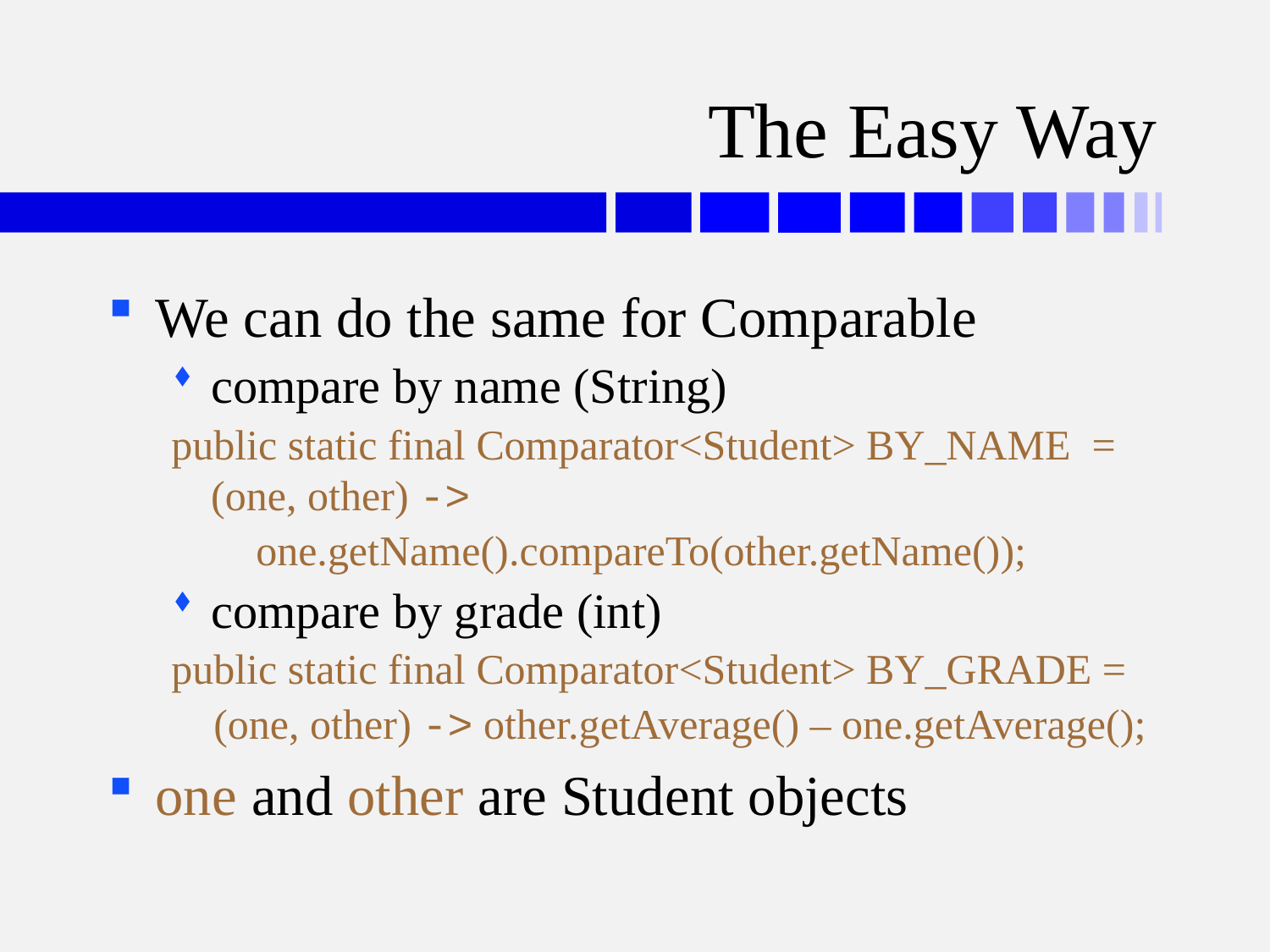

# The Easy Way
We can do the same for Comparable
compare by name (String)
public static final Comparator<Student> BY_NAME  =
(one, other) ->
        one.getName().compareTo(other.getName());
compare by grade (int)
public static final Comparator<Student> BY_GRADE =
    (one, other) -> other.getAverage() – one.getAverage();
one and other are Student objects